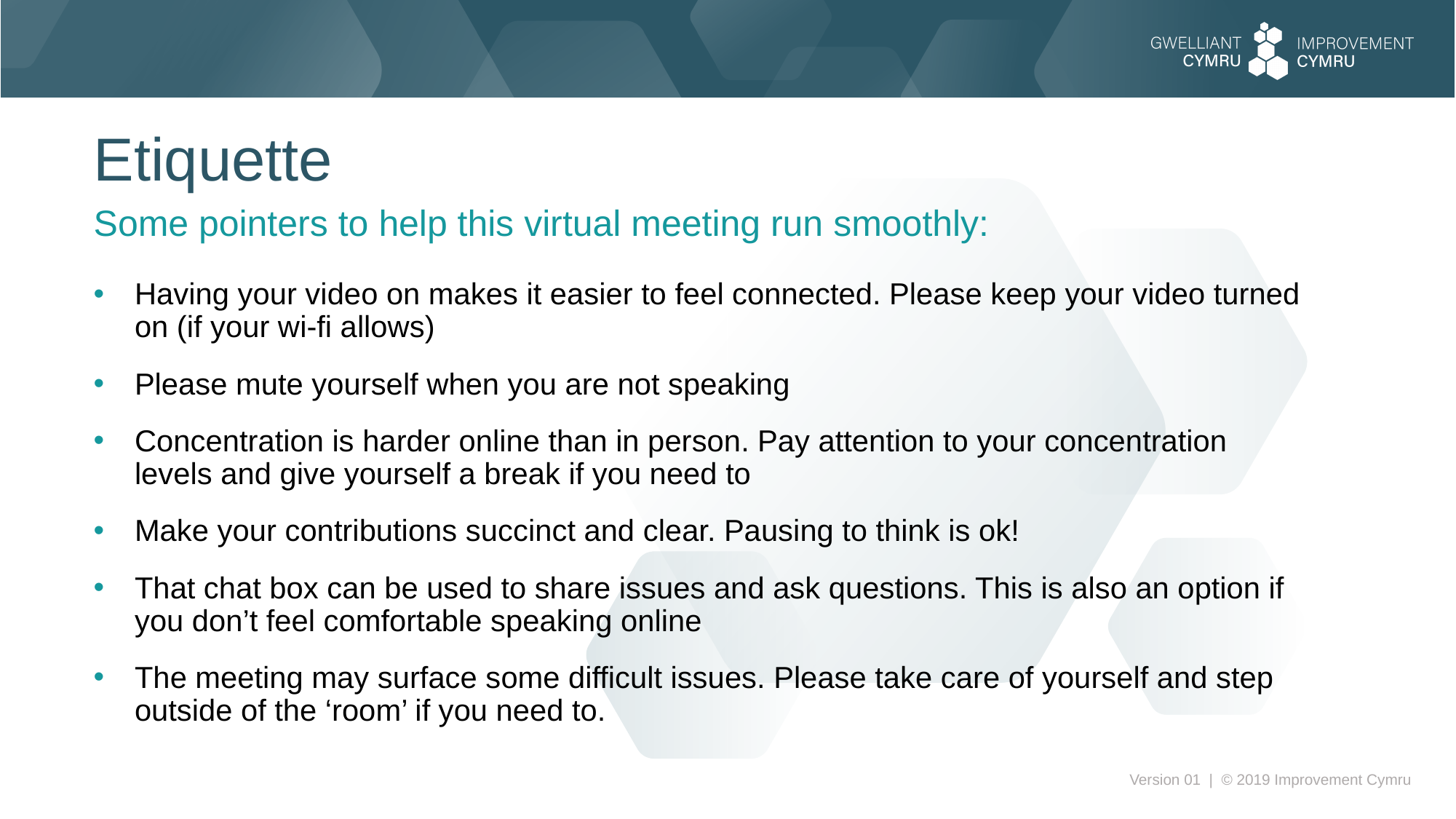

Etiquette
Some pointers to help this virtual meeting run smoothly:
Having your video on makes it easier to feel connected. Please keep your video turned on (if your wi-fi allows)
Please mute yourself when you are not speaking
Concentration is harder online than in person. Pay attention to your concentration levels and give yourself a break if you need to
Make your contributions succinct and clear. Pausing to think is ok!
That chat box can be used to share issues and ask questions. This is also an option if you don’t feel comfortable speaking online
The meeting may surface some difficult issues. Please take care of yourself and step outside of the ‘room’ if you need to.